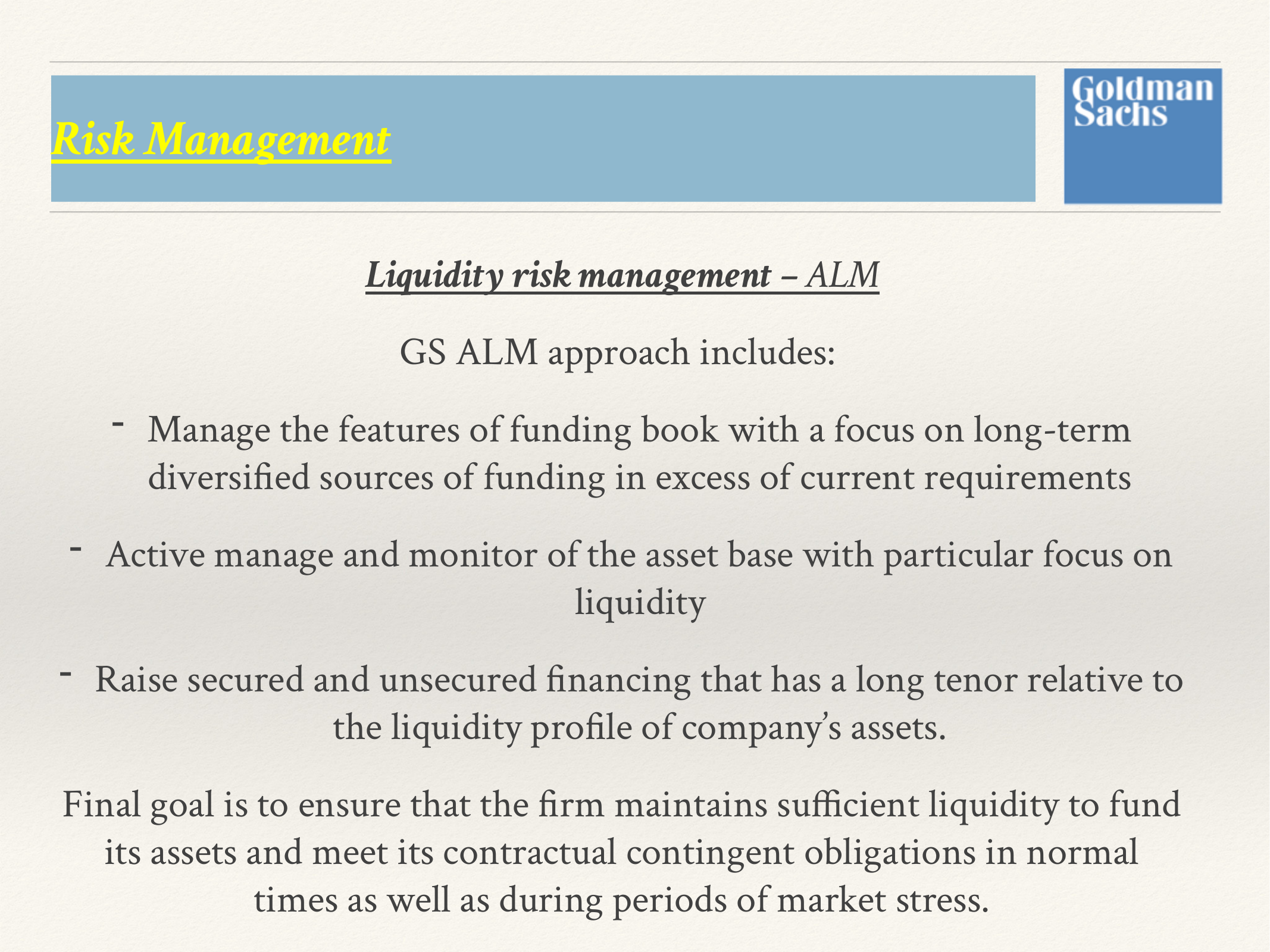

Risk Management
Liquidity risk management – ALM
GS ALM approach includes:
Manage the features of funding book with a focus on long-term diversified sources of funding in excess of current requirements
Active manage and monitor of the asset base with particular focus on liquidity
Raise secured and unsecured financing that has a long tenor relative to the liquidity profile of company’s assets.
Final goal is to ensure that the firm maintains sufficient liquidity to fund its assets and meet its contractual contingent obligations in normal times as well as during periods of market stress.